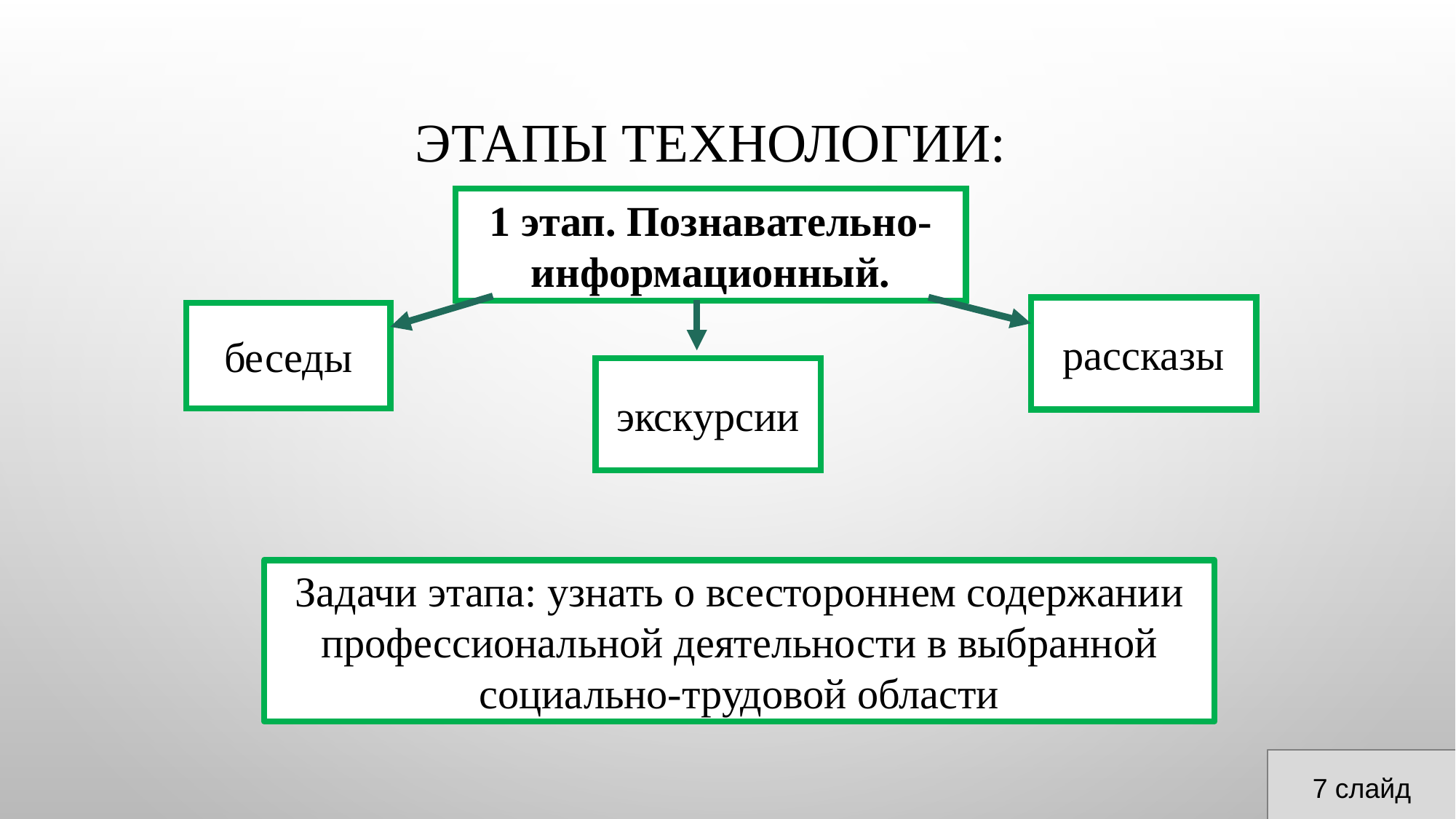

Этапы технологии:

1 этап. Познавательно-информационный.
рассказы
беседы
экскурсии

Задачи этапа: узнать о всестороннем содержании профессиональной деятельности в выбранной социально-трудовой области
7 слайд